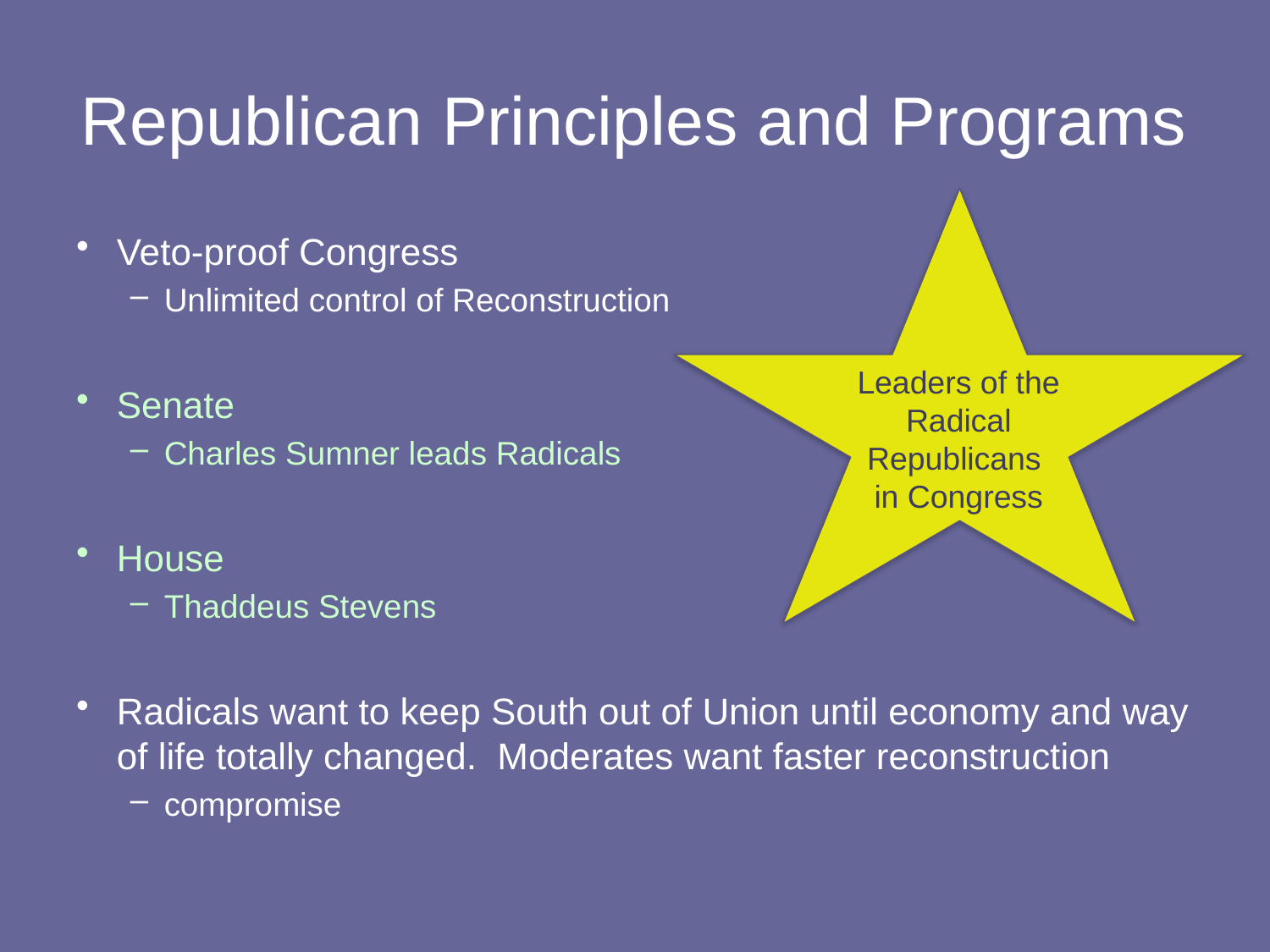

# Republican Principles and Programs

Veto-proof Congress
Unlimited control of Reconstruction

Senate
Charles Sumner leads Radicals

House
Thaddeus Stevens

Radicals want to keep South out of Union until economy and way of life totally changed.  Moderates want faster reconstruction
compromise
Leaders of the Radical Republicans
in Congress